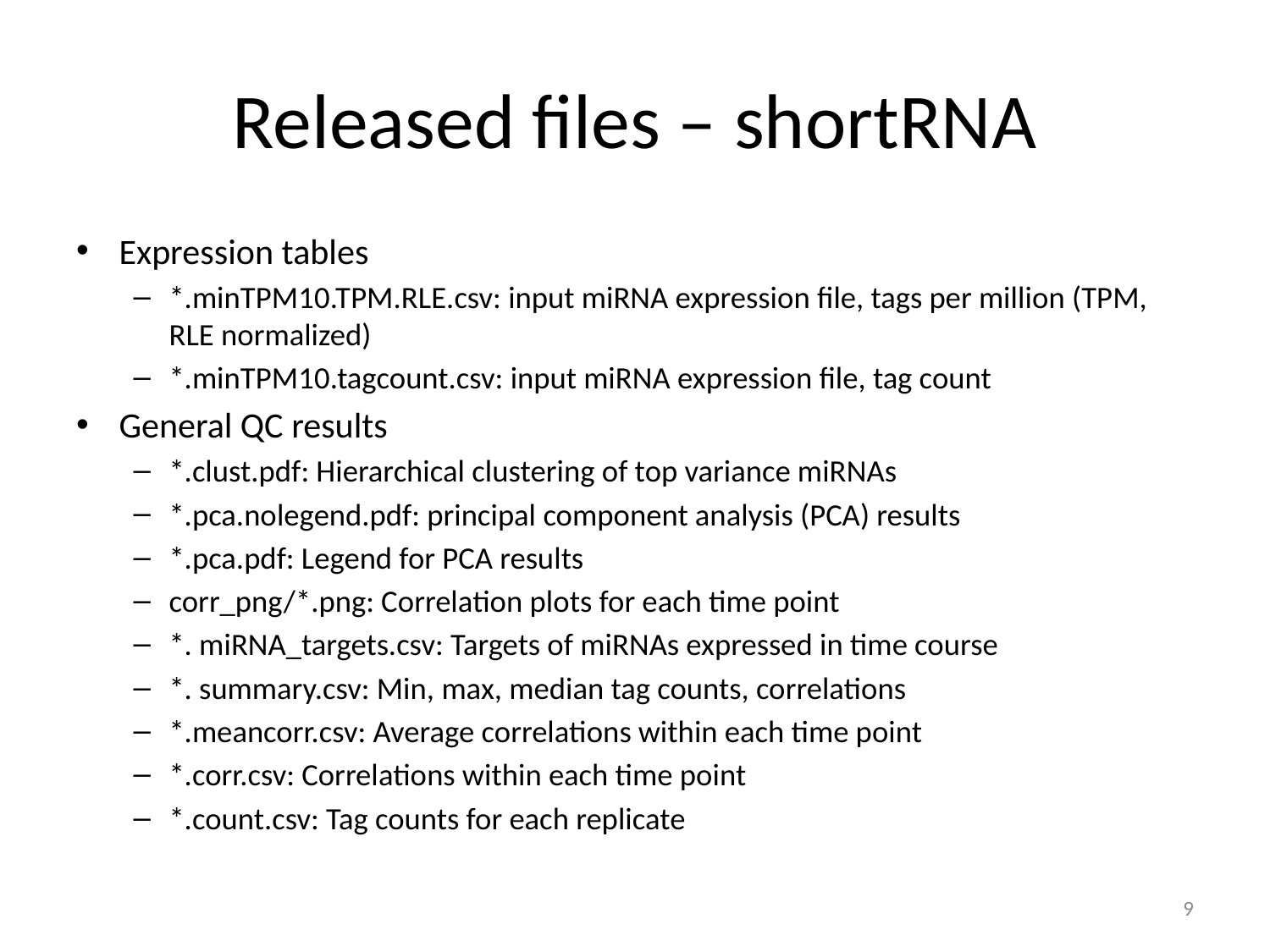

# Released files – shortRNA
Expression tables
*.minTPM10.TPM.RLE.csv: input miRNA expression file, tags per million (TPM, RLE normalized)
*.minTPM10.tagcount.csv: input miRNA expression file, tag count
General QC results
*.clust.pdf: Hierarchical clustering of top variance miRNAs
*.pca.nolegend.pdf: principal component analysis (PCA) results
*.pca.pdf: Legend for PCA results
corr_png/*.png: Correlation plots for each time point
*. miRNA_targets.csv: Targets of miRNAs expressed in time course
*. summary.csv: Min, max, median tag counts, correlations
*.meancorr.csv: Average correlations within each time point
*.corr.csv: Correlations within each time point
*.count.csv: Tag counts for each replicate
9